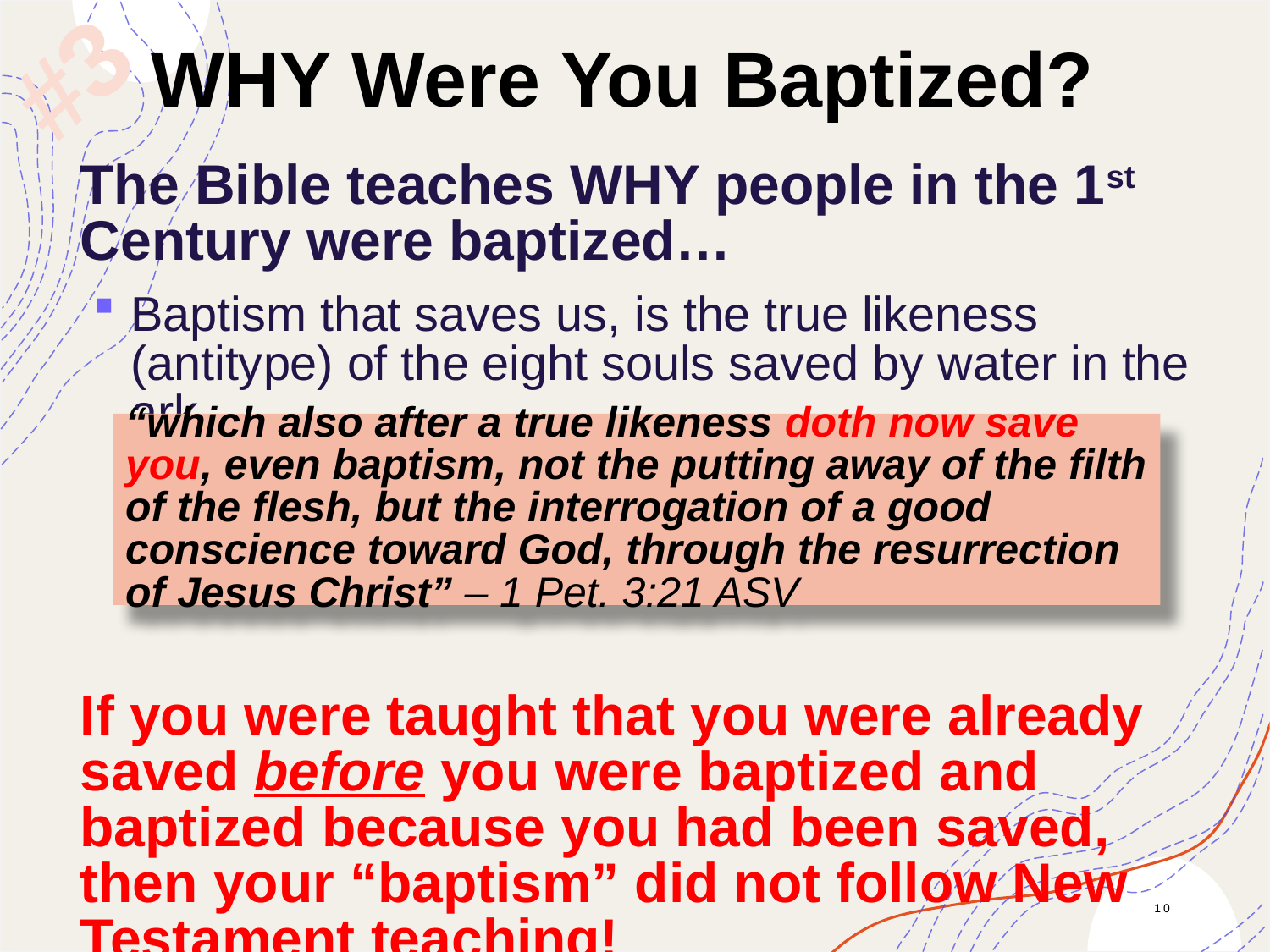

#3
WHY Were You Baptized?
The Bible teaches WHY people in the 1st Century were baptized…
Baptism that saves us, is the true likeness (antitype) of the eight souls saved by water in the ark
If you were taught that you were already saved before you were baptized and baptized because you had been saved, then your “baptism” did not follow New Testament teaching!

“which also after a true likeness doth now save you, even baptism, not the putting away of the filth of the flesh, but the interrogation of a good conscience toward God, through the resurrection of Jesus Christ” – 1 Pet. 3:21 ASV
10